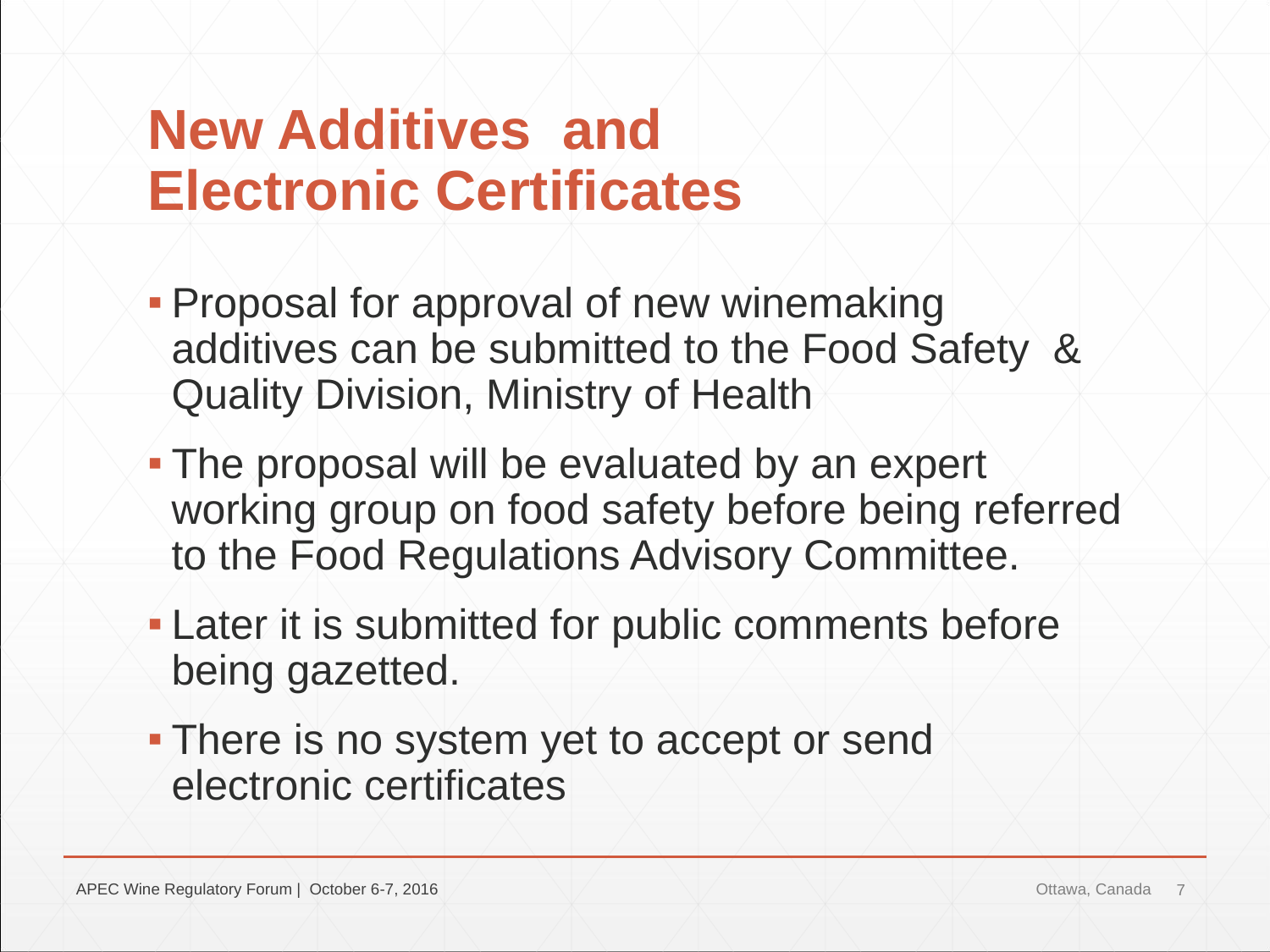

# New Additives  and Electronic Certificates
Proposal for approval of new winemaking additives can be submitted to the Food Safety  & Quality Division, Ministry of Health
The proposal will be evaluated by an expert working group on food safety before being referred to the Food Regulations Advisory Committee.
Later it is submitted for public comments before being gazetted.
There is no system yet to accept or send electronic certificates

APEC Wine Regulatory Forum |  October 6-7, 2016
Ottawa, Canada
7